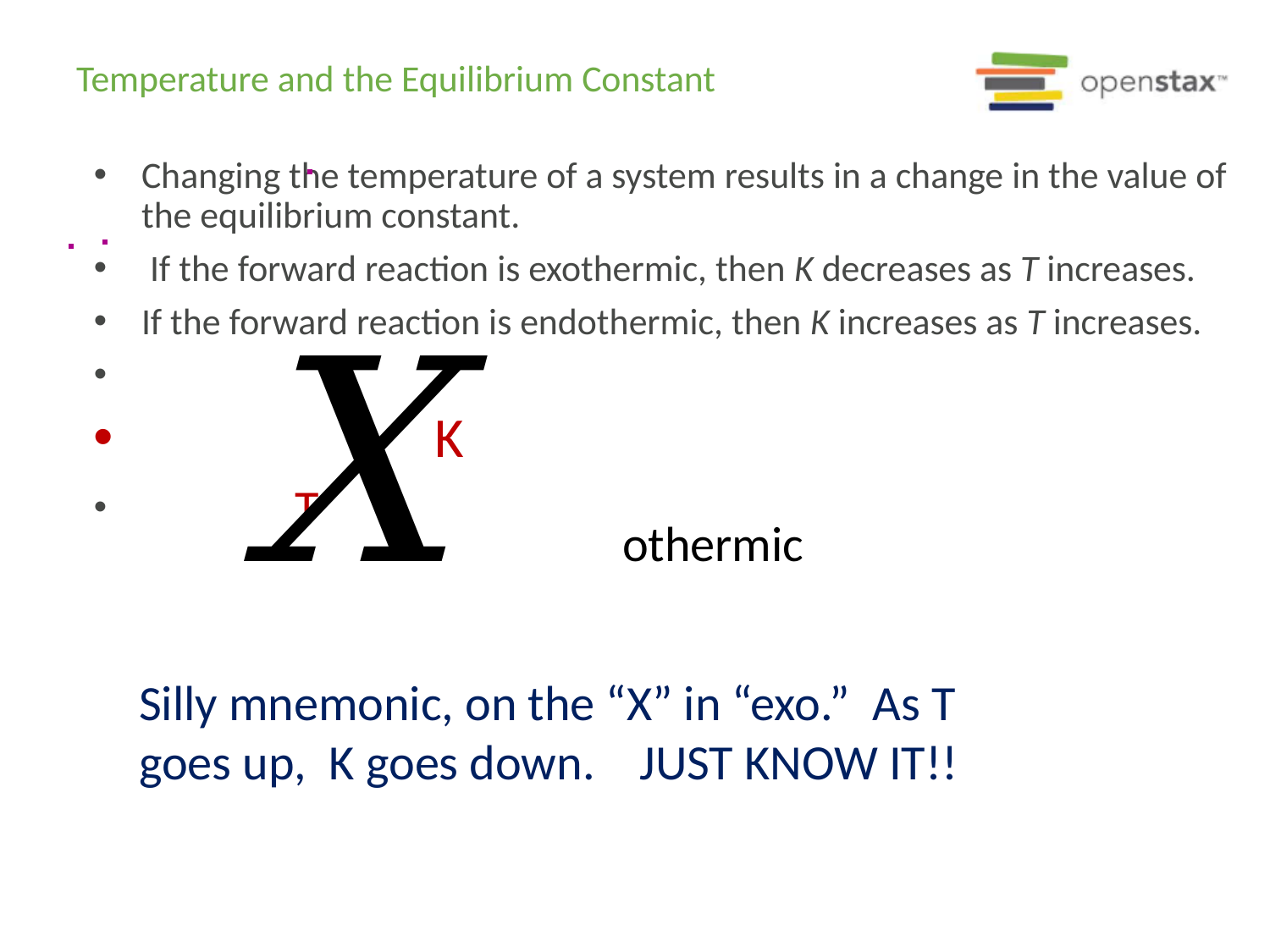

E

X  othermic
# Temperature and the Equilibrium Constant
Changing the temperature of a system results in a change in the value of the equilibrium constant.
 If the forward reaction is exothermic, then K decreases as T increases.
If the forward reaction is endothermic, then K increases as T increases.

                         K
                     T

Silly mnemonic, on the “X” in “exo.”  As T goes up,  K goes down.    JUST KNOW IT!!